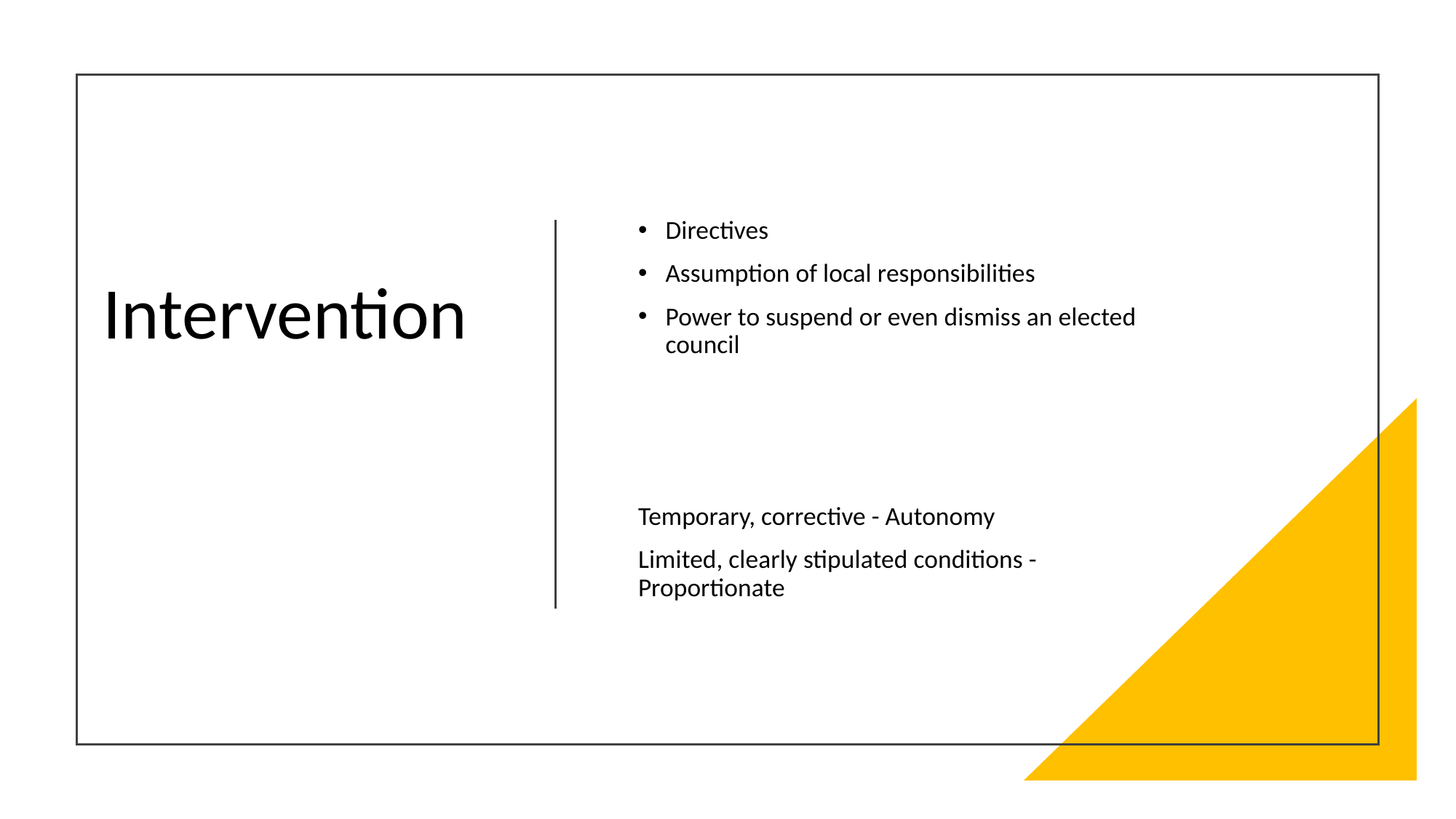

# Intervention
Directives
Assumption of local responsibilities
Power to suspend or even dismiss an elected council

Temporary, corrective - Autonomy
Limited, clearly stipulated conditions - Proportionate